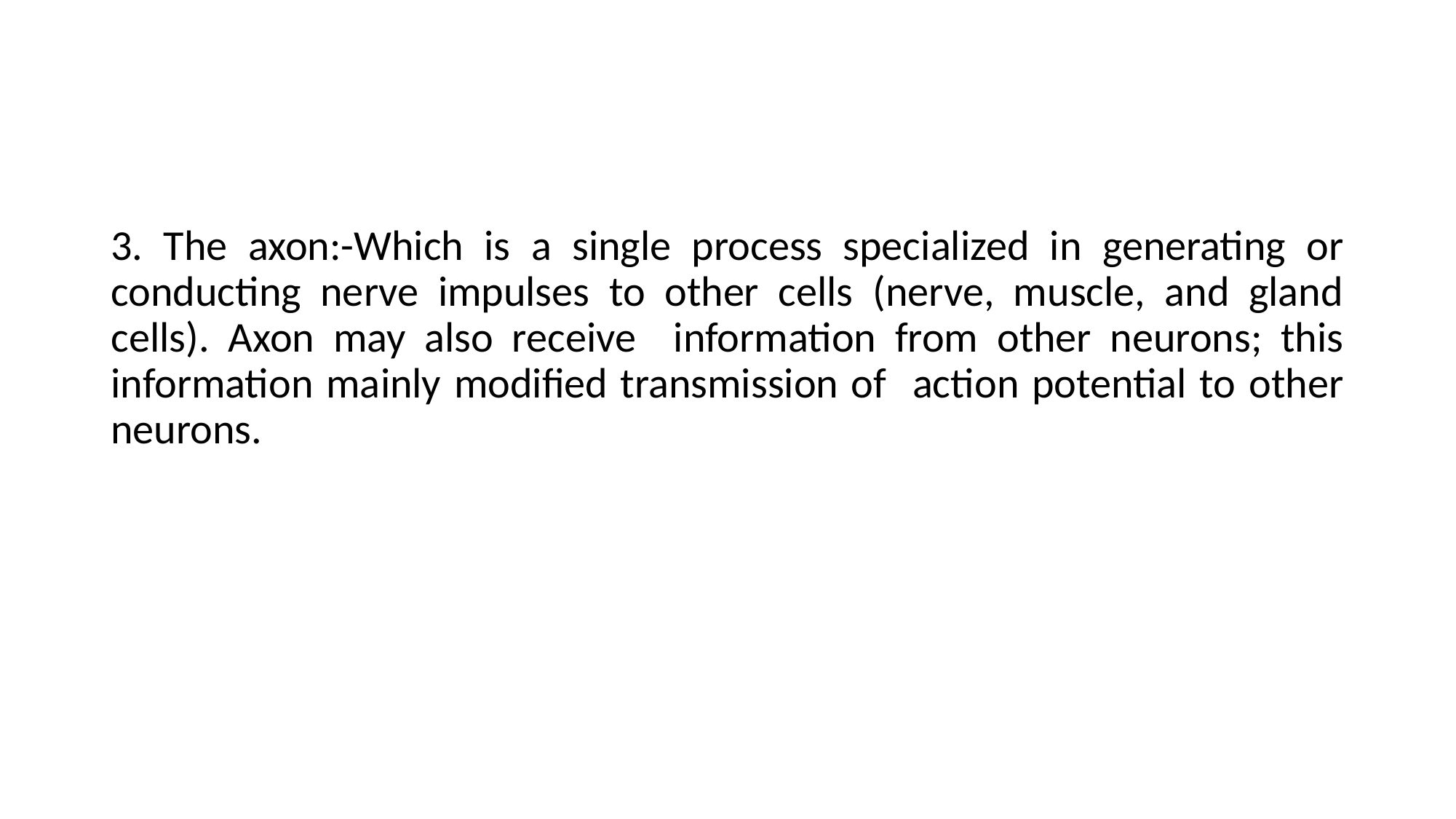

#
3. The axon:-Which is a single process specialized in generating or conducting nerve impulses to other cells (nerve, muscle, and gland cells). Axon may also receive  information from other neurons; this information mainly modified transmission of  action potential to other neurons.